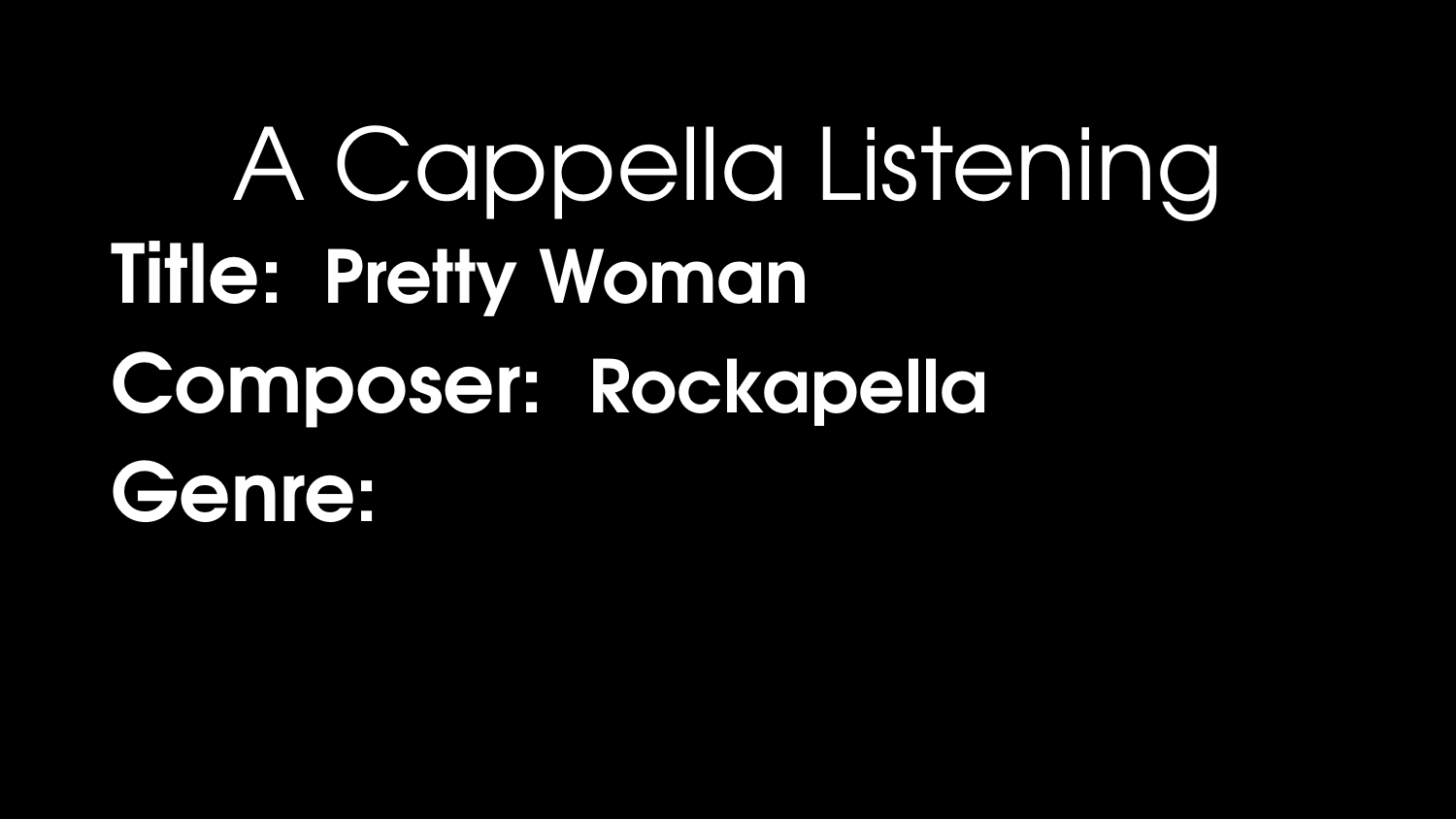

A Cappella Listening

Title:  Pretty Woman
Composer:  Rockapella
Genre: